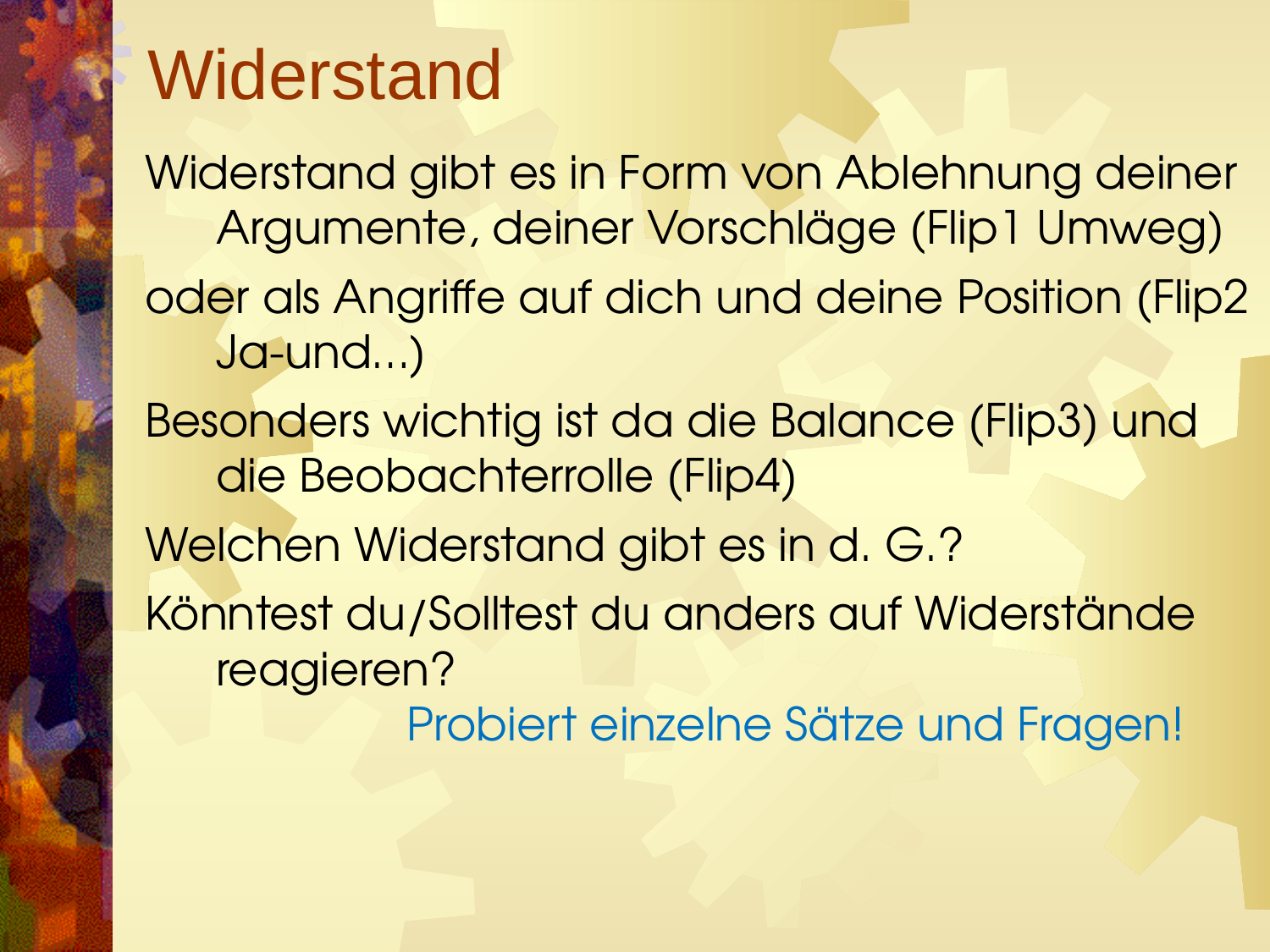

# Widerstand

Widerstand gibt es in Form von Ablehnung deiner Argumente, deiner Vorschläge (Flip1 Umweg)
oder als Angriffe auf dich und deine Position (Flip2 Ja-und…)
Besonders wichtig ist da die Balance (Flip3) und die Beobachterrolle (Flip4)
Welchen Widerstand gibt es in d. G.?
Könntest du/Solltest du anders auf Widerstände reagieren?
	     Probiert einzelne Sätze und Fragen!